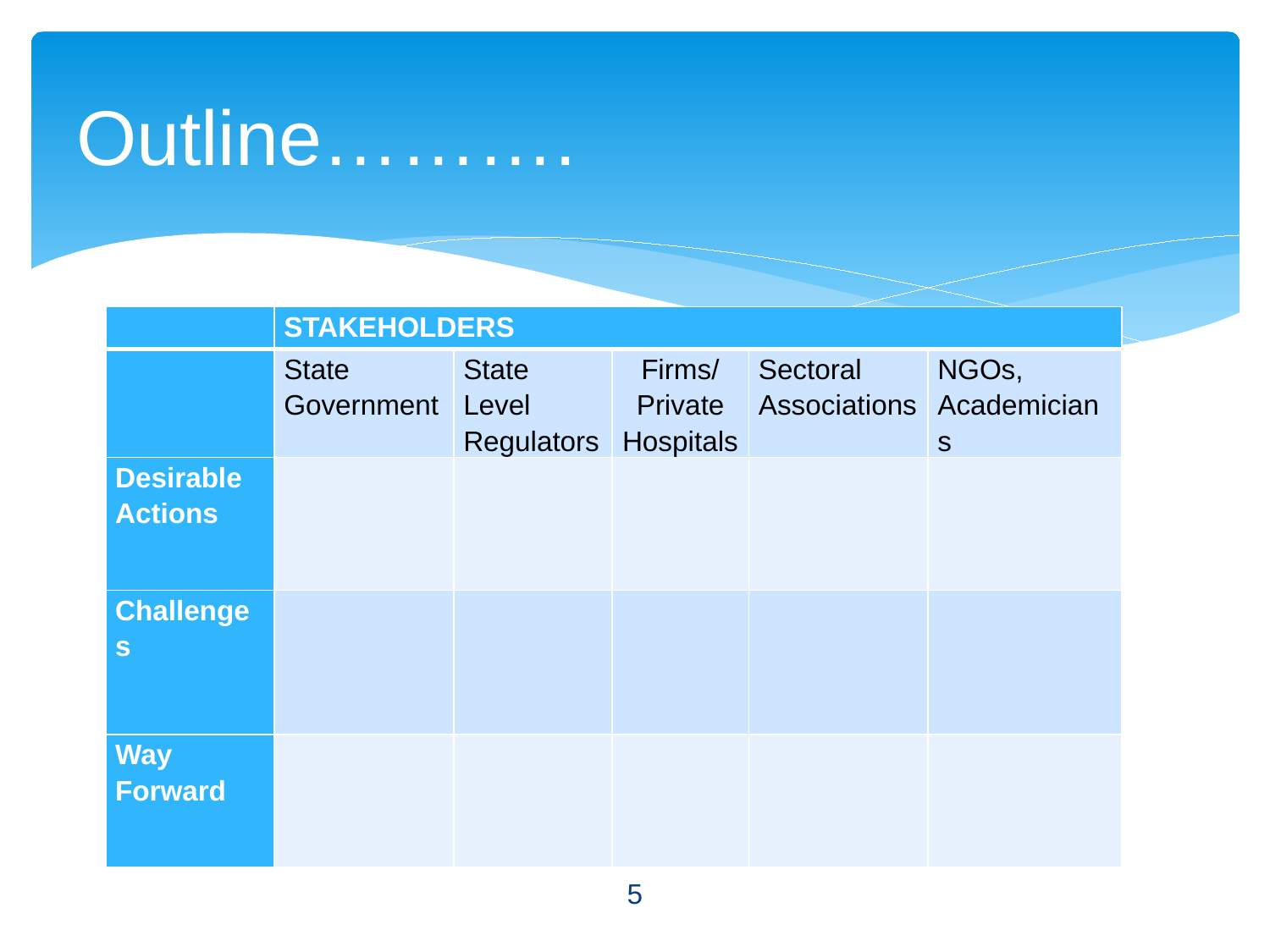

# Outline……….
|  | STAKEHOLDERS |  |  |  |  |
| --- | --- | --- | --- | --- | --- |
|  | State Government | State Level Regulators | Firms/Private Hospitals | Sectoral Associations | NGOs, Academicians |
| Desirable Actions |  |  |  |  |  |
| Challenges |  |  |  |  |  |
| Way Forward |  |  |  |  |  |
5